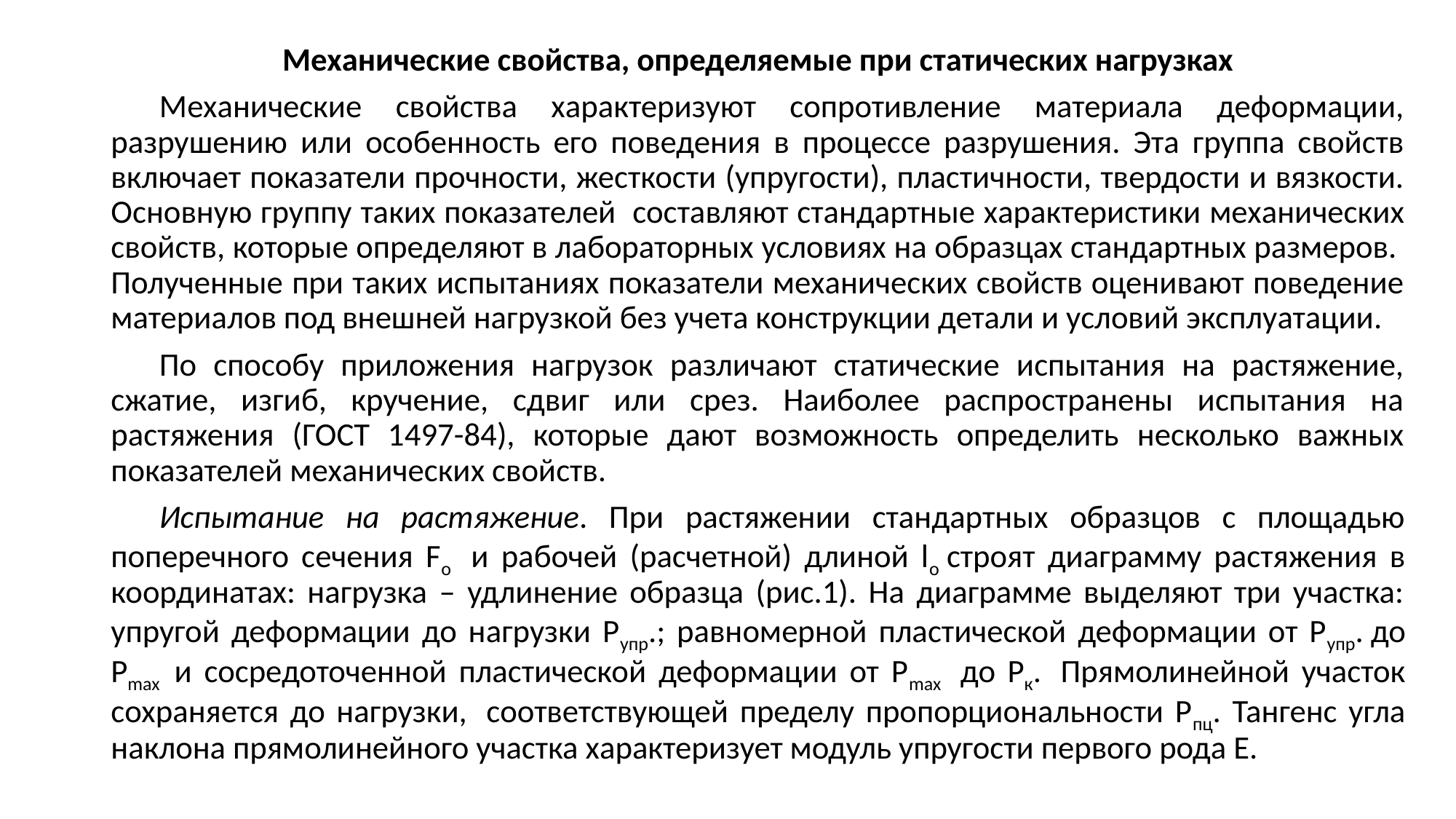

Механические свойства, определяемые при статических нагрузках
Механические свойства характеризуют сопротивление материала деформации, разрушению или особенность его поведения в процессе разрушения. Эта группа свойств включает показатели прочности, жесткости (упругости), пластичности, твердости и вязкости. Основную группу таких показателей  составляют стандартные характеристики механических свойств, которые определяют в лабораторных условиях на образцах стандартных размеров.  Полученные при таких испытаниях показатели механических свойств оценивают поведение материалов под внешней нагрузкой без учета конструкции детали и условий эксплуатации.
По способу приложения нагрузок различают статические испытания на растяжение, сжатие, изгиб, кручение, сдвиг или срез. Наиболее распространены испытания на растяжения (ГОСТ 1497-84), которые дают возможность определить несколько важных показателей механических свойств.
Испытание на растяжение. При растяжении стандартных образцов с площадью поперечного сечения Fo  и рабочей (расчетной) длиной lo строят диаграмму растяжения в координатах: нагрузка – удлинение образца (рис.1). На диаграмме выделяют три участка: упругой деформации до нагрузки Рупр.; равномерной пластической деформации от Рупр. до Рmax  и сосредоточенной пластической деформации от Рmax  до Рк.  Прямолинейной участок сохраняется до нагрузки,  соответствующей пределу пропорциональности Рпц. Тангенс угла наклона прямолинейного участка характеризует модуль упругости первого рода Е.